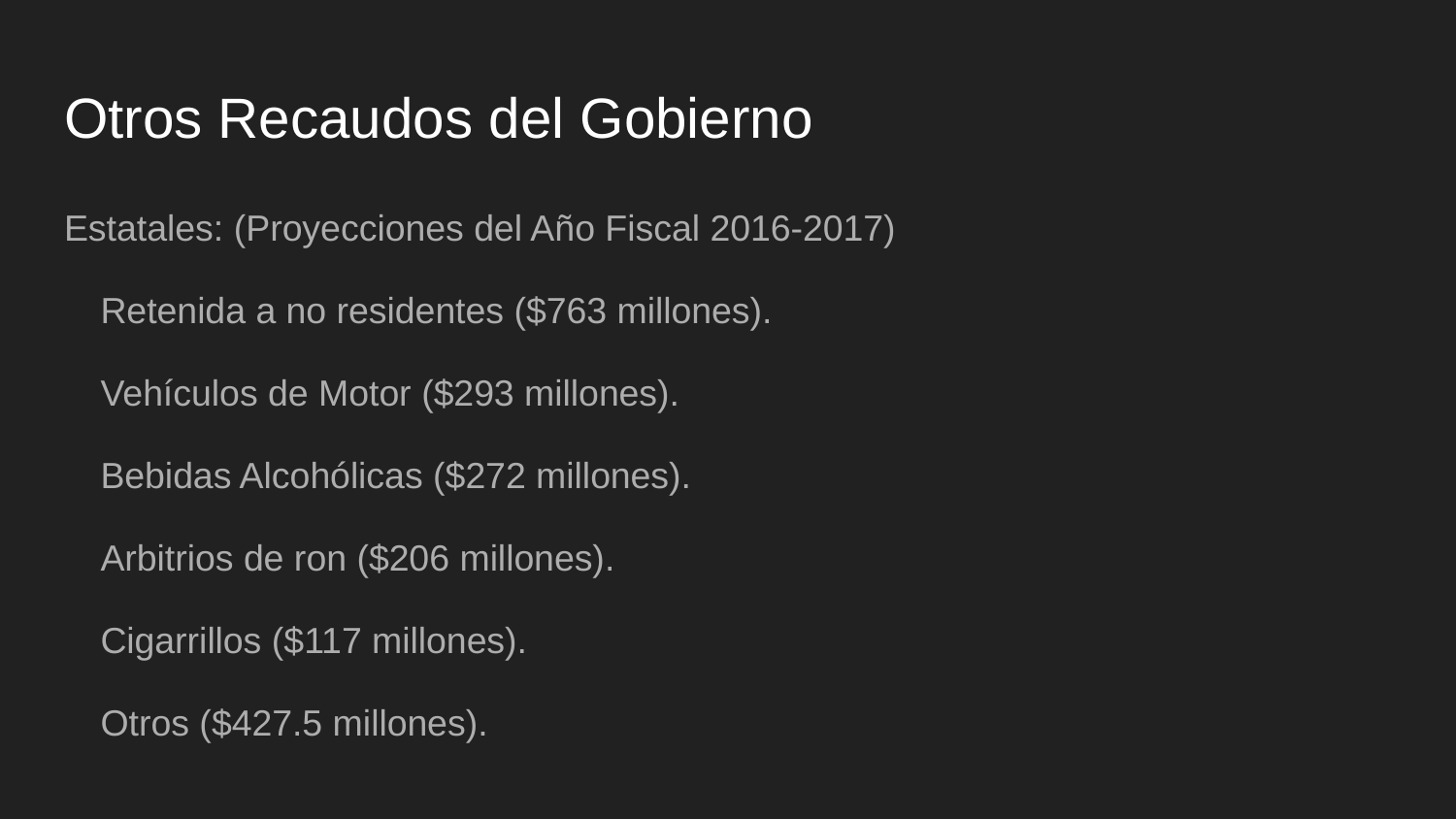

# Otros Recaudos del Gobierno
Estatales: (Proyecciones del Año Fiscal 2016-2017)
Retenida a no residentes ($763 millones).
Vehículos de Motor ($293 millones).
Bebidas Alcohólicas ($272 millones).
Arbitrios de ron ($206 millones).
Cigarrillos ($117 millones).
Otros ($427.5 millones).